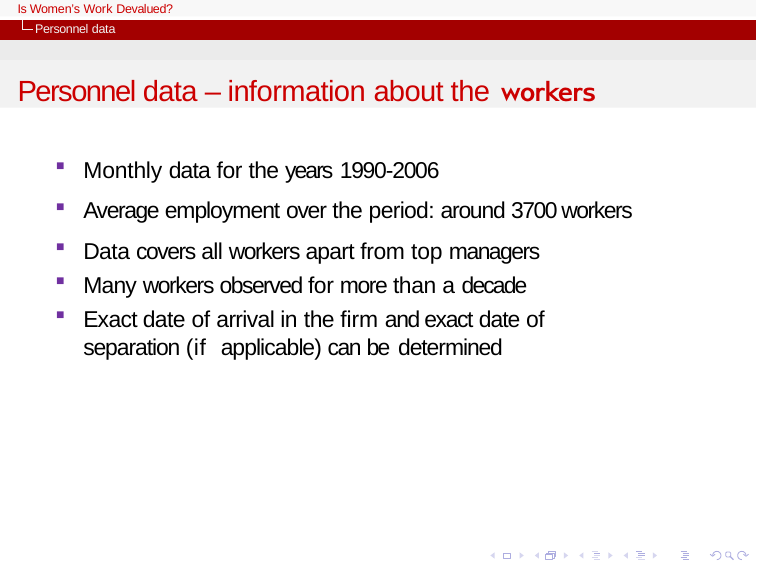

Is Women’s Work Devalued?
Personnel data

Personnel data – information about the workers
Monthly data for the years 1990-2006
Average employment over the period: around 3700 workers
Data covers all workers apart from top managers
Many workers observed for more than a decade
Exact date of arrival in the firm and exact date of separation (if  applicable) can be determined